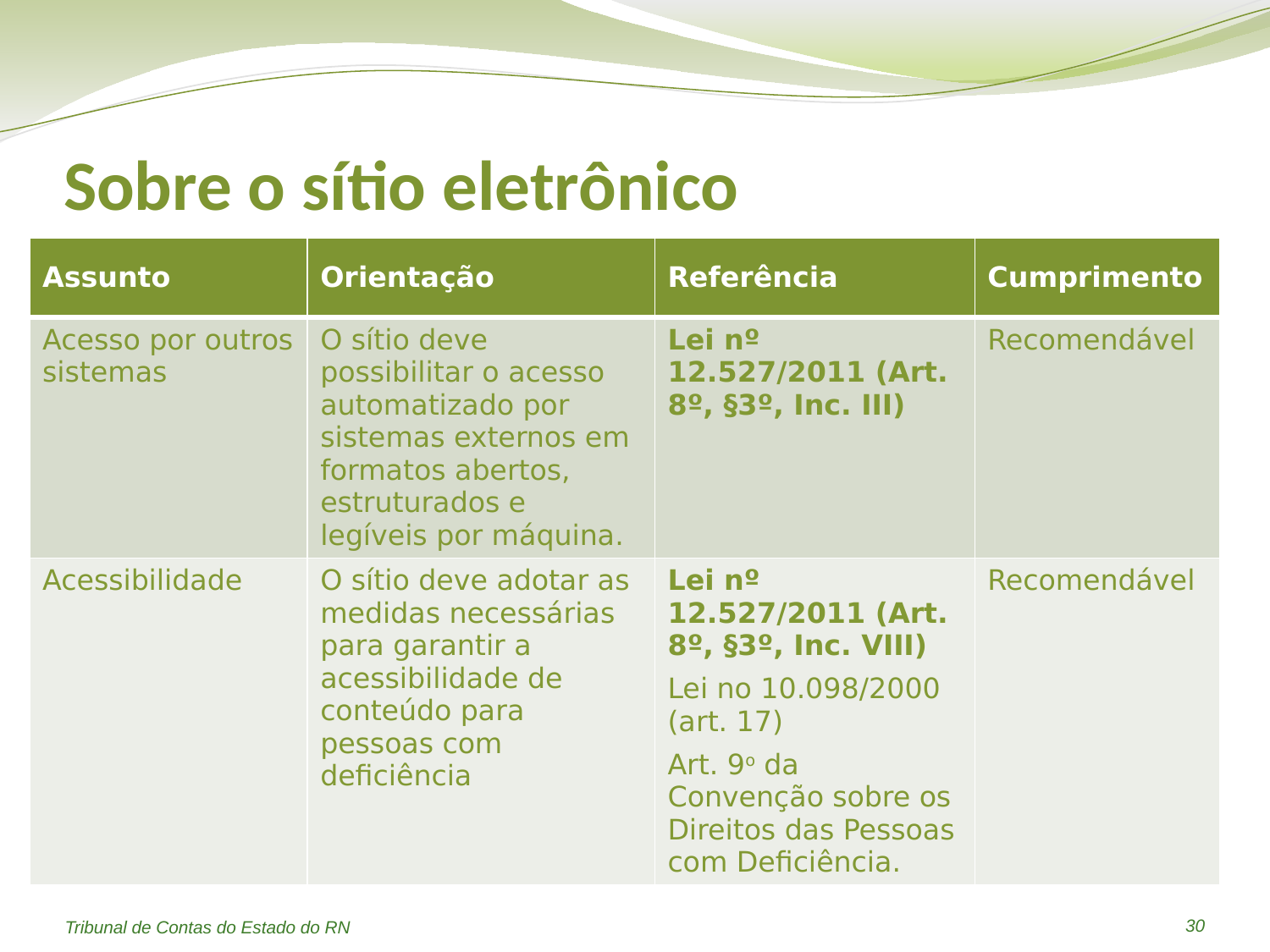

# Sobre o sítio eletrônico
| Assunto | Orientação | Referência | Cumprimento |
| --- | --- | --- | --- |
| Acesso por outros sistemas | O sítio deve possibilitar o acesso automatizado por sistemas externos em formatos abertos, estruturados e legíveis por máquina. | Lei nº 12.527/2011 (Art. 8º, §3º, Inc. III) | Recomendável |
| Acessibilidade | O sítio deve adotar as medidas necessárias para garantir a acessibilidade de conteúdo para pessoas com deficiência | Lei nº 12.527/2011 (Art. 8º, §3º, Inc. VIII) Lei no 10.098/2000 (art. 17) Art. 9o da Convenção sobre os Direitos das Pessoas com Deficiência. | Recomendável |
30
Tribunal de Contas do Estado do RN